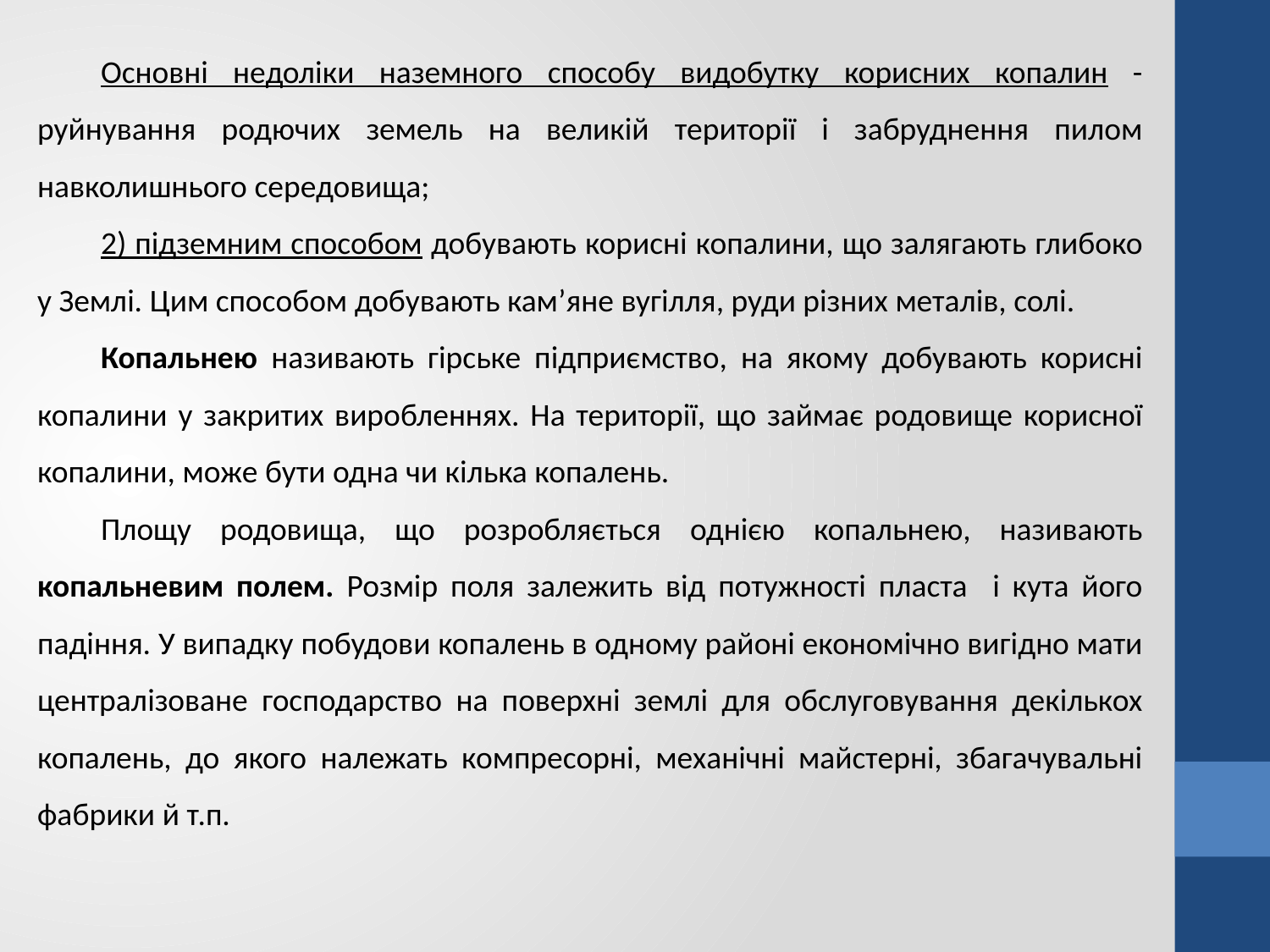

Основні недоліки наземного способу видобутку корисних копалин -руйнування родючих земель на великій території і забруднення пилом навколишнього середовища;
2) підземним способом добувають корисні копалини, що залягають глибоко у Землі. Цим способом добувають кам’яне вугілля, руди різних металів, солі.
Копальнею називають гірське підприємство, на якому добувають корисні копалини у закритих виробленнях. На території, що займає родовище корисної копалини, може бути одна чи кілька копалень.
Площу родовища, що розробляється однією копальнею, називають копальневим полем. Розмір поля залежить від потужності пласта  і кута його падіння. У випадку побудови копалень в одному районі економічно вигідно мати централізоване господарство на поверхні землі для обслуговування декількох копалень, до якого належать компресорні, механічні майстерні, збагачувальні фабрики й т.п.